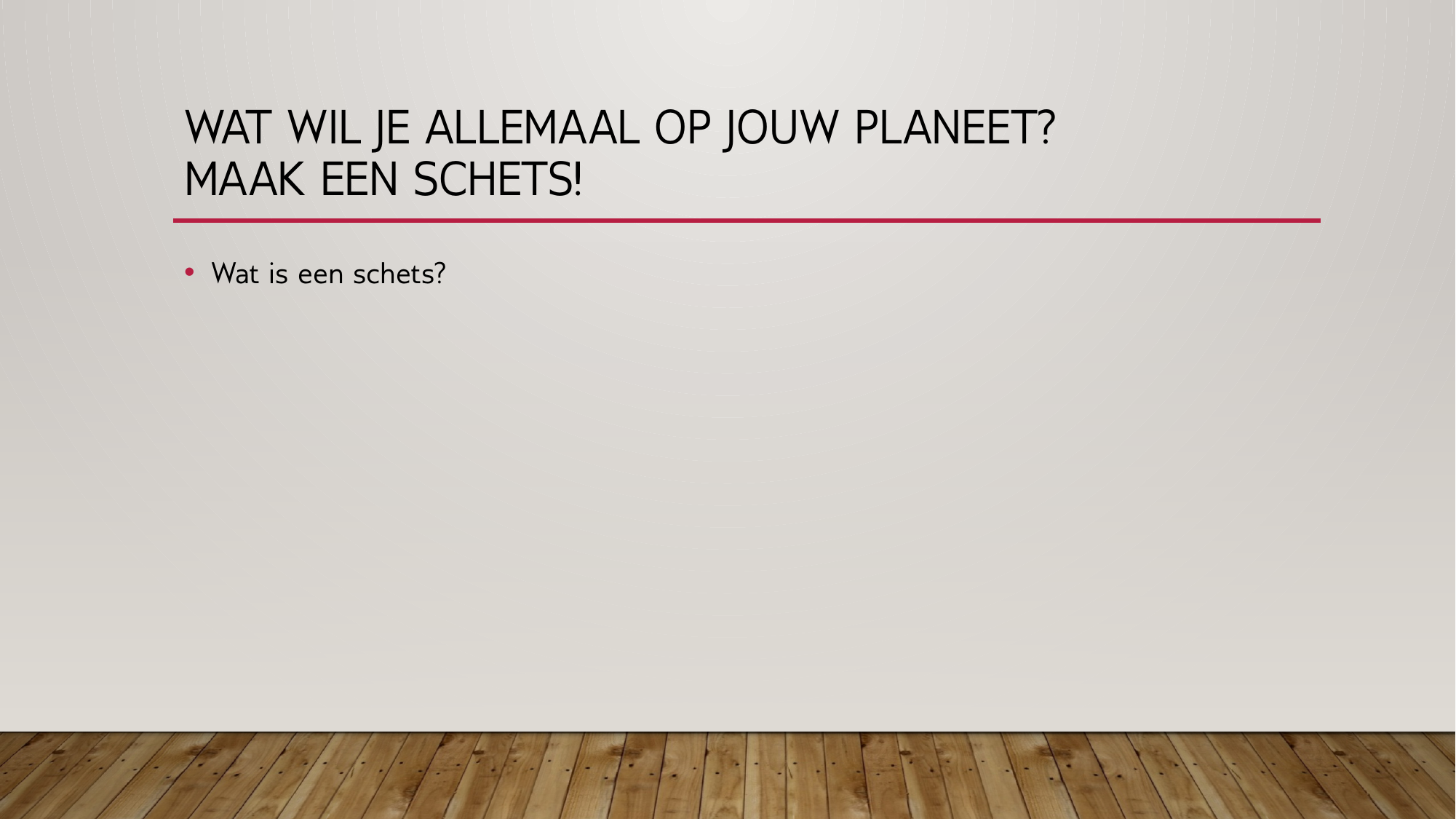

# Wat wil je allemaal op jouw planeet? Maak een schets!
Wat is een schets?